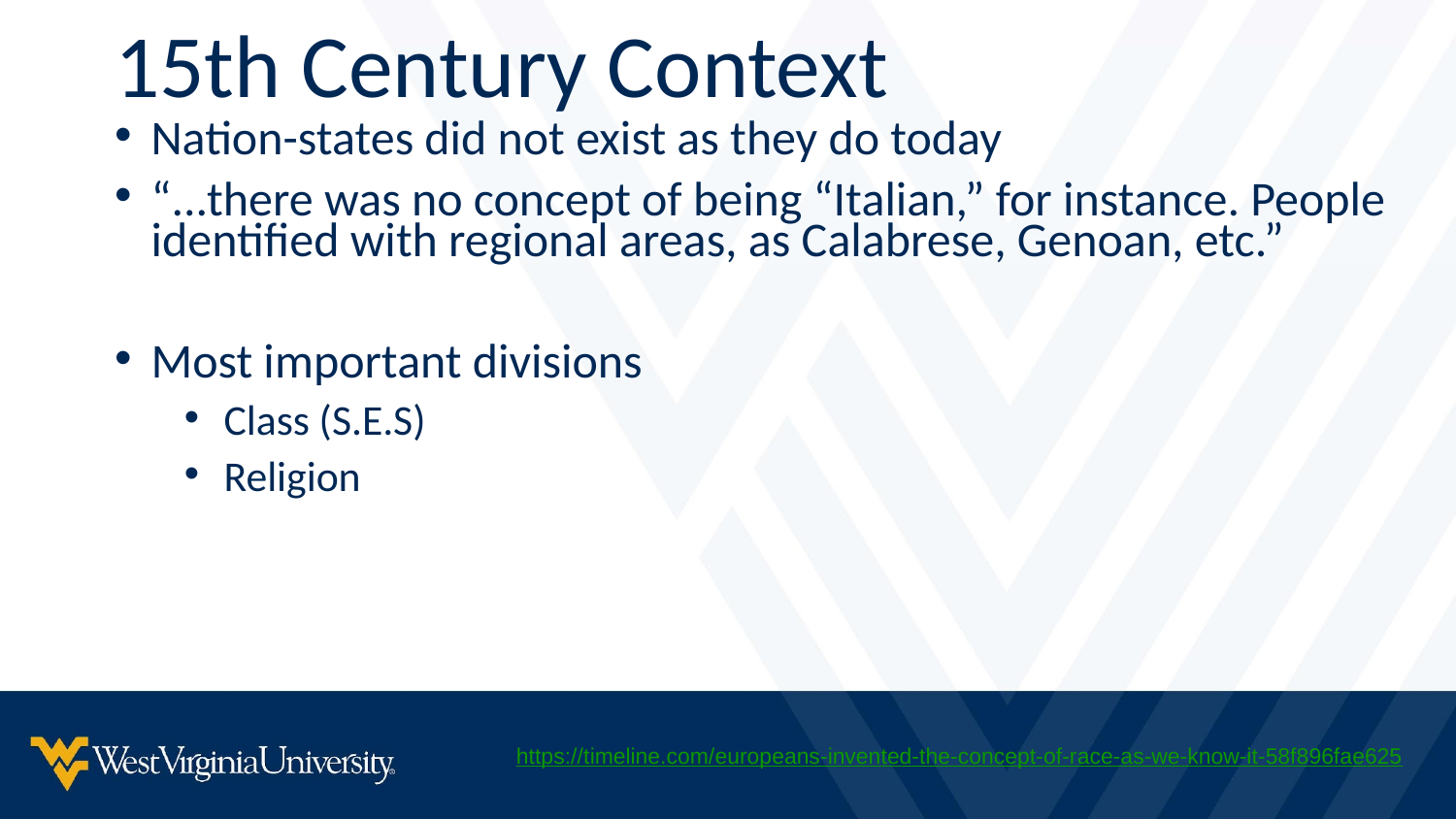

15th Century Context
Nation-states did not exist as they do today
“...there was no concept of being “Italian,” for instance. People identified with regional areas, as Calabrese, Genoan, etc.”

Most important divisions
Class (S.E.S)
Religion
https://timeline.com/europeans-invented-the-concept-of-race-as-we-know-it-58f896fae625